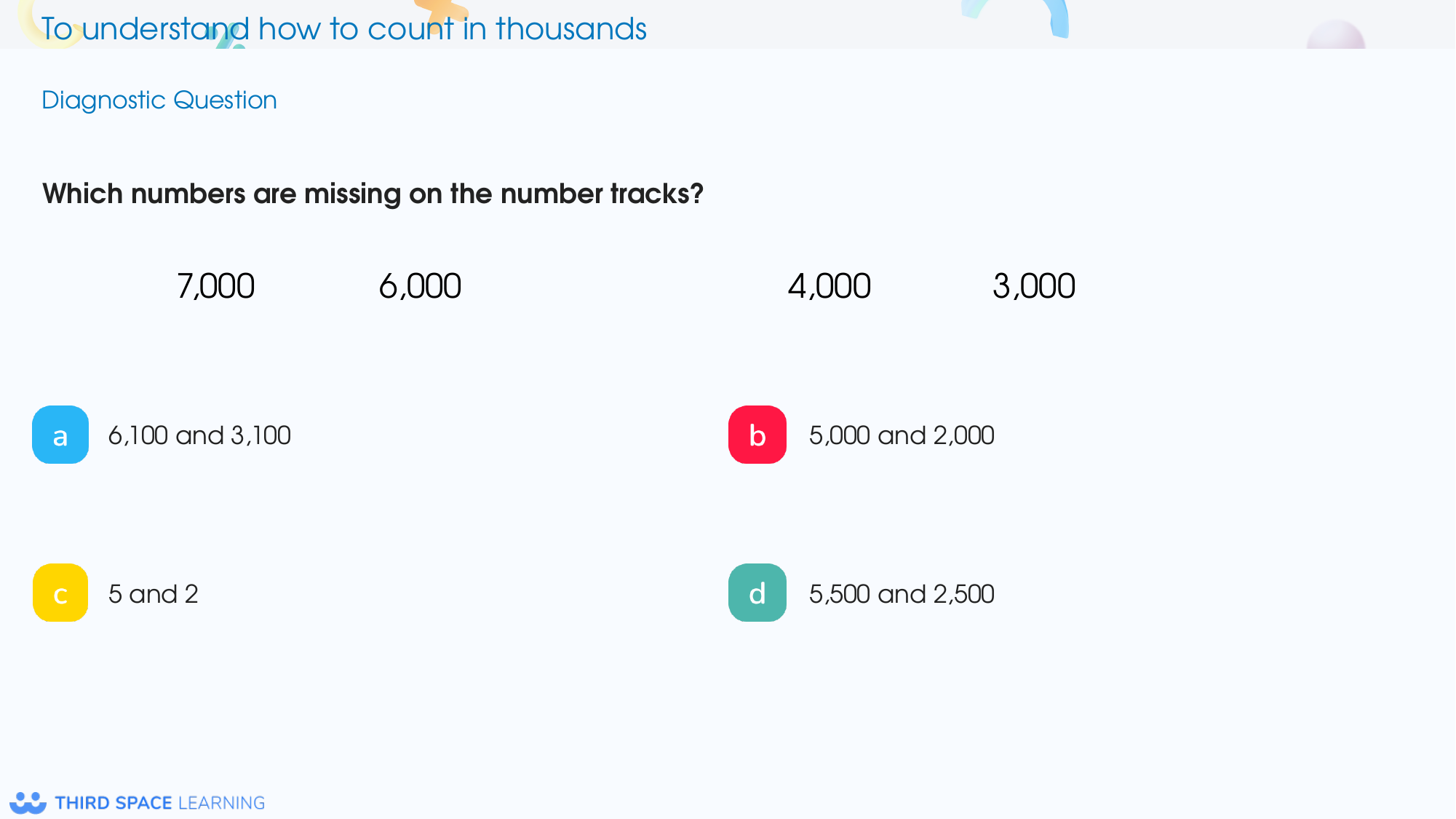

Which numbers are missing on the number tracks?
| 7,000 | 6,000 |  | 4,000 | 3,000 |  |
| --- | --- | --- | --- | --- | --- |
6,100 and 3,100
5,000 and 2,000
5 and 2
5,500 and 2,500